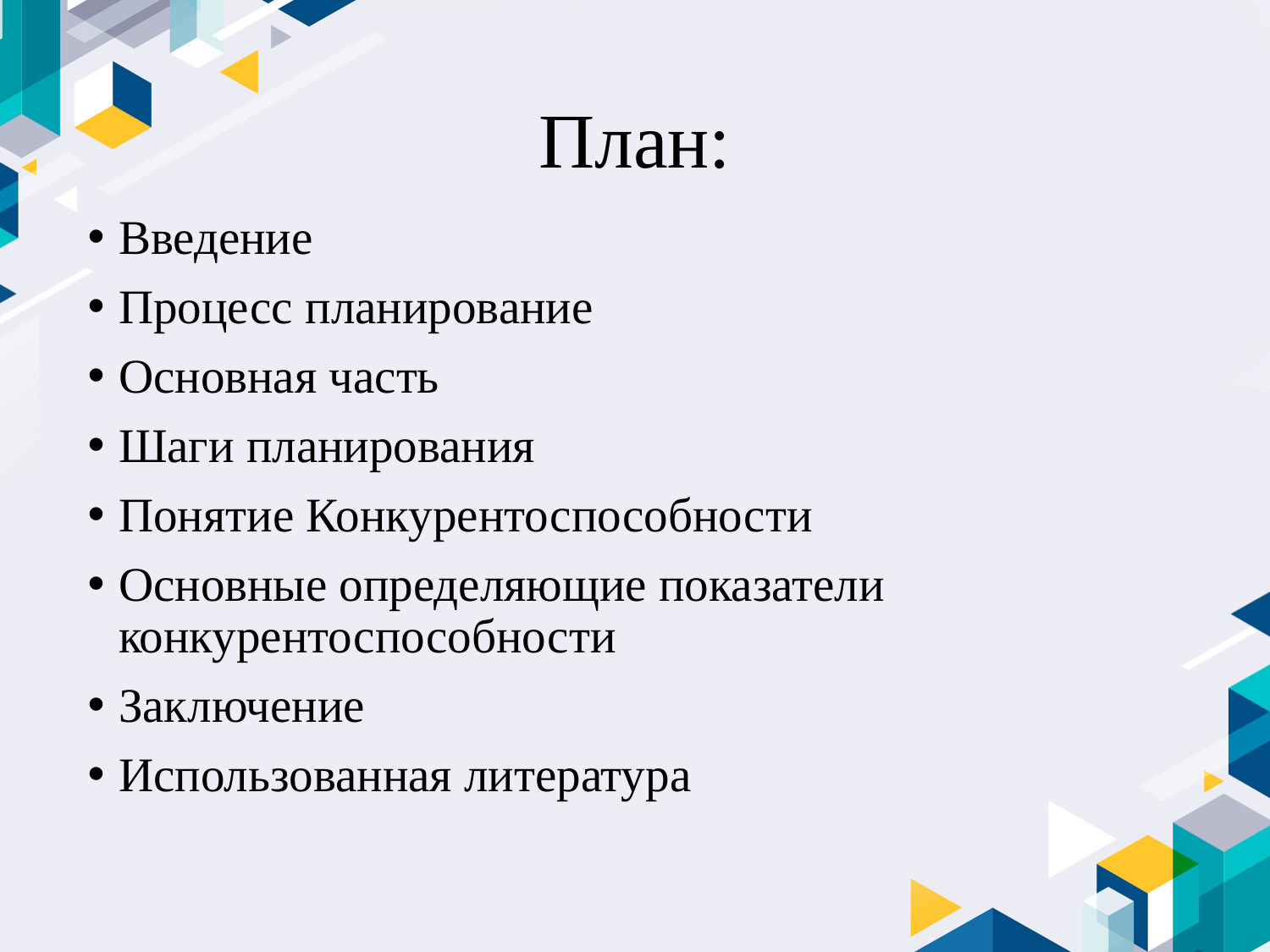

# План:
Введение
Процесс планирование
Основная часть
Шаги планирования
Понятие Конкурентоспособности
Основные определяющие показатели конкурентоспособности
Заключение
Использованная литература